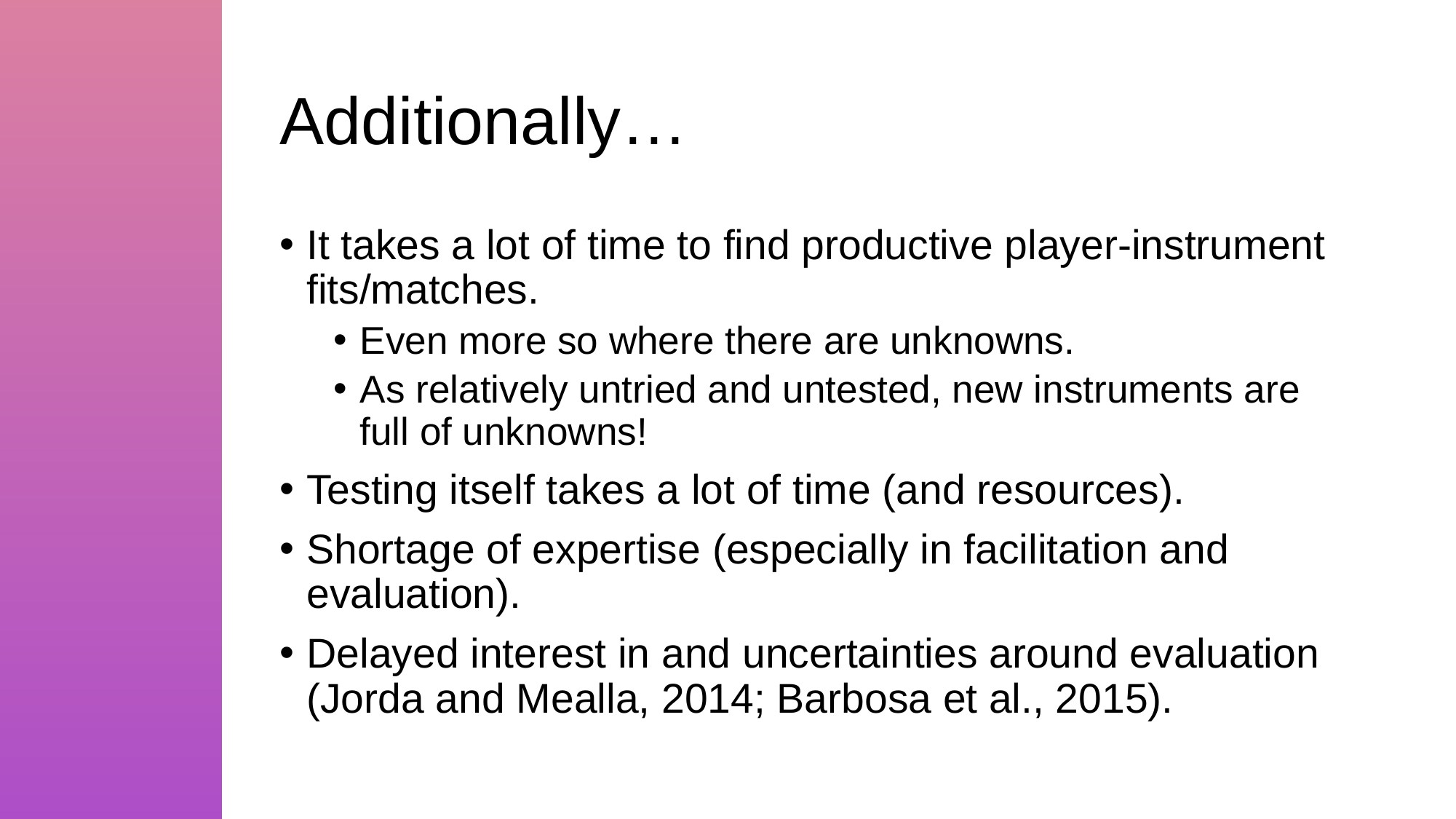

# Additionally…
It takes a lot of time to find productive player-instrument fits/matches.
Even more so where there are unknowns.
As relatively untried and untested, new instruments are full of unknowns!
Testing itself takes a lot of time (and resources).
Shortage of expertise (especially in facilitation and evaluation).
Delayed interest in and uncertainties around evaluation (Jorda and Mealla, 2014; Barbosa et al., 2015).